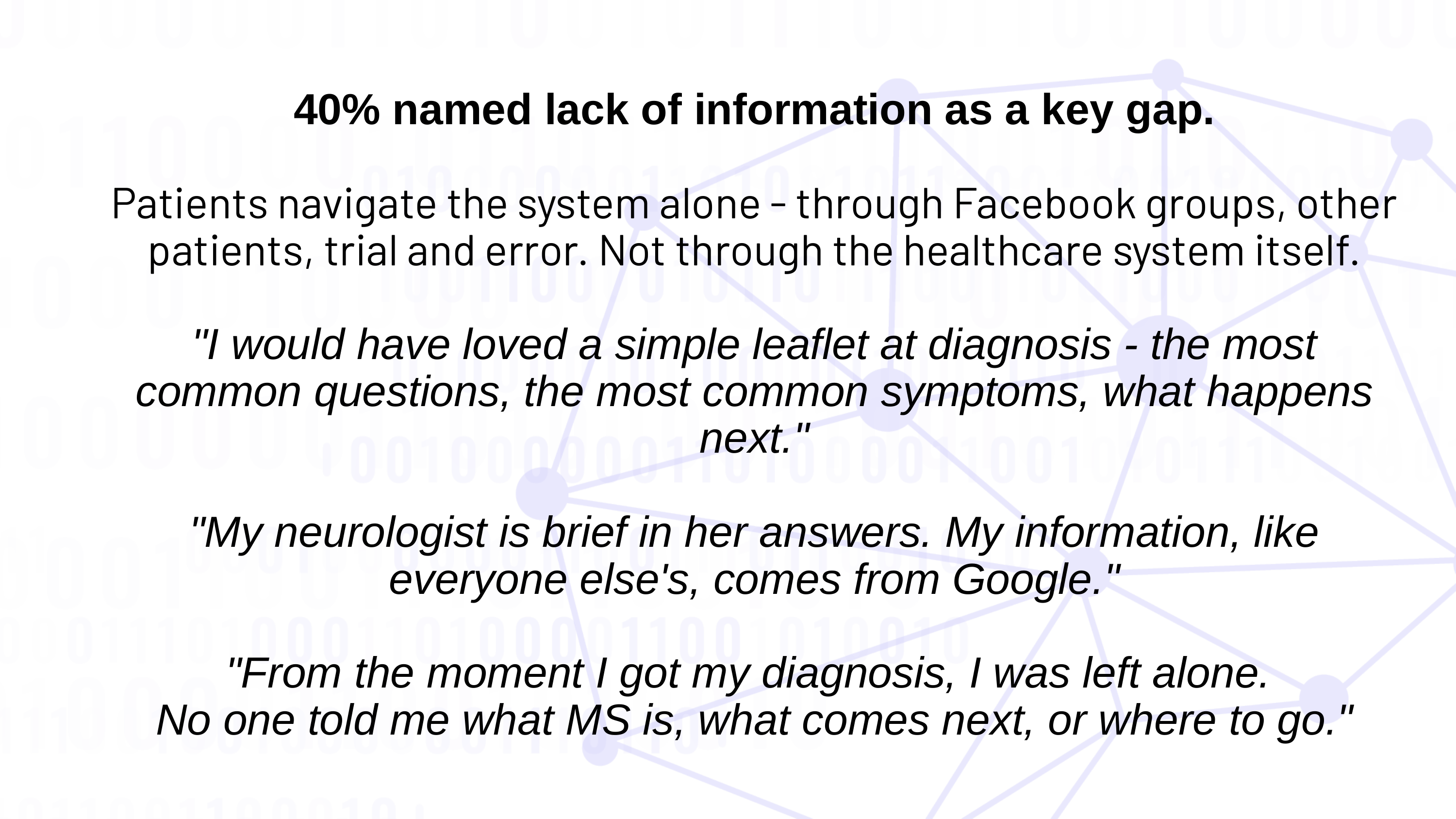

40% named lack of information as a key gap.

Patients navigate the system alone - through Facebook groups, other patients, trial and error. Not through the healthcare system itself.

"I would have loved a simple leaflet at diagnosis - the most common questions, the most common symptoms, what happens next."

"My neurologist is brief in her answers. My information, like everyone else's, comes from Google."

"From the moment I got my diagnosis, I was left alone.
No one told me what MS is, what comes next, or where to go."